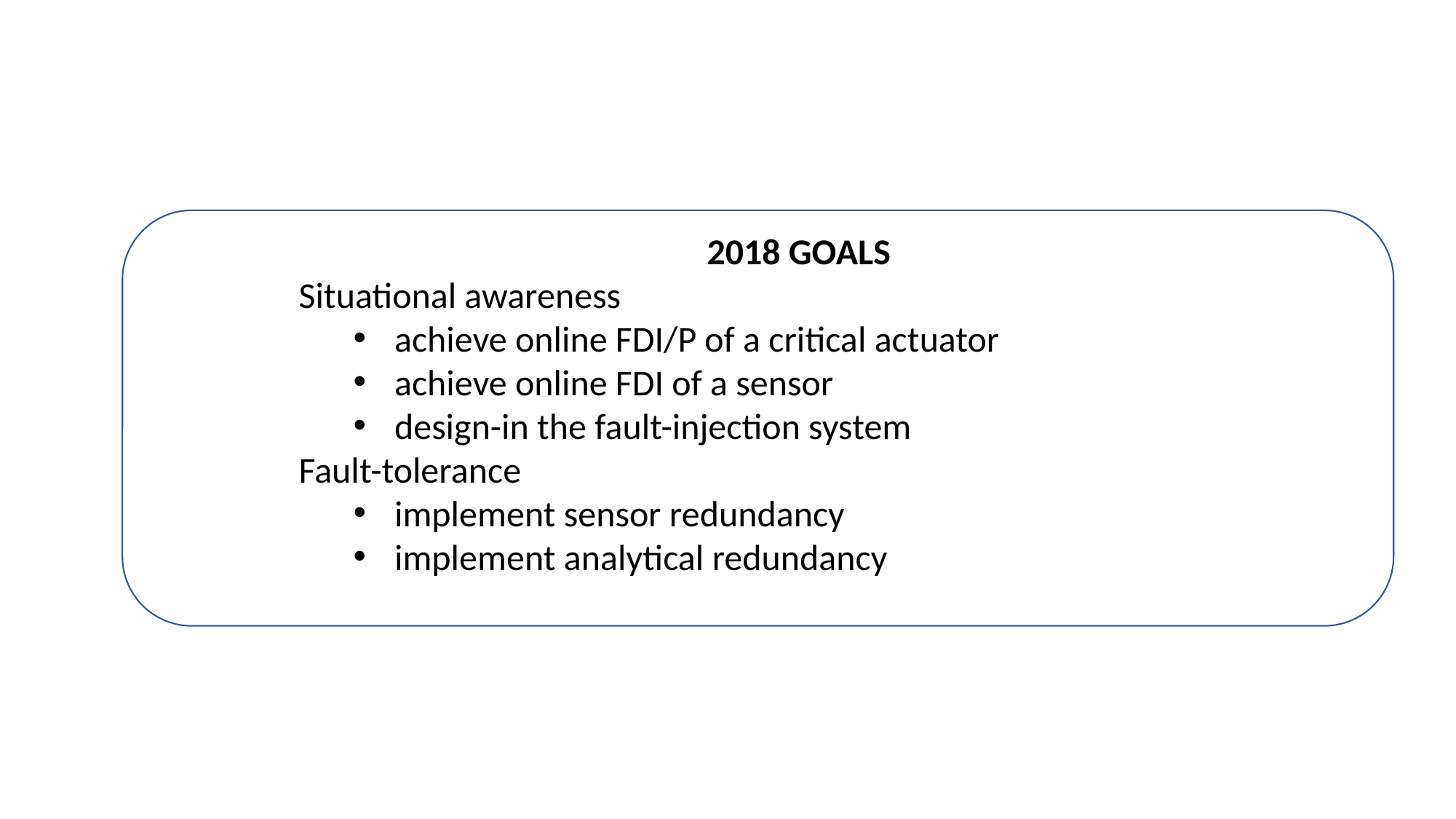

2018 GOALS
Situational awareness
achieve online FDI/P of a critical actuator
achieve online FDI of a sensor
design-in the fault-injection system
Fault-tolerance
implement sensor redundancy
implement analytical redundancy